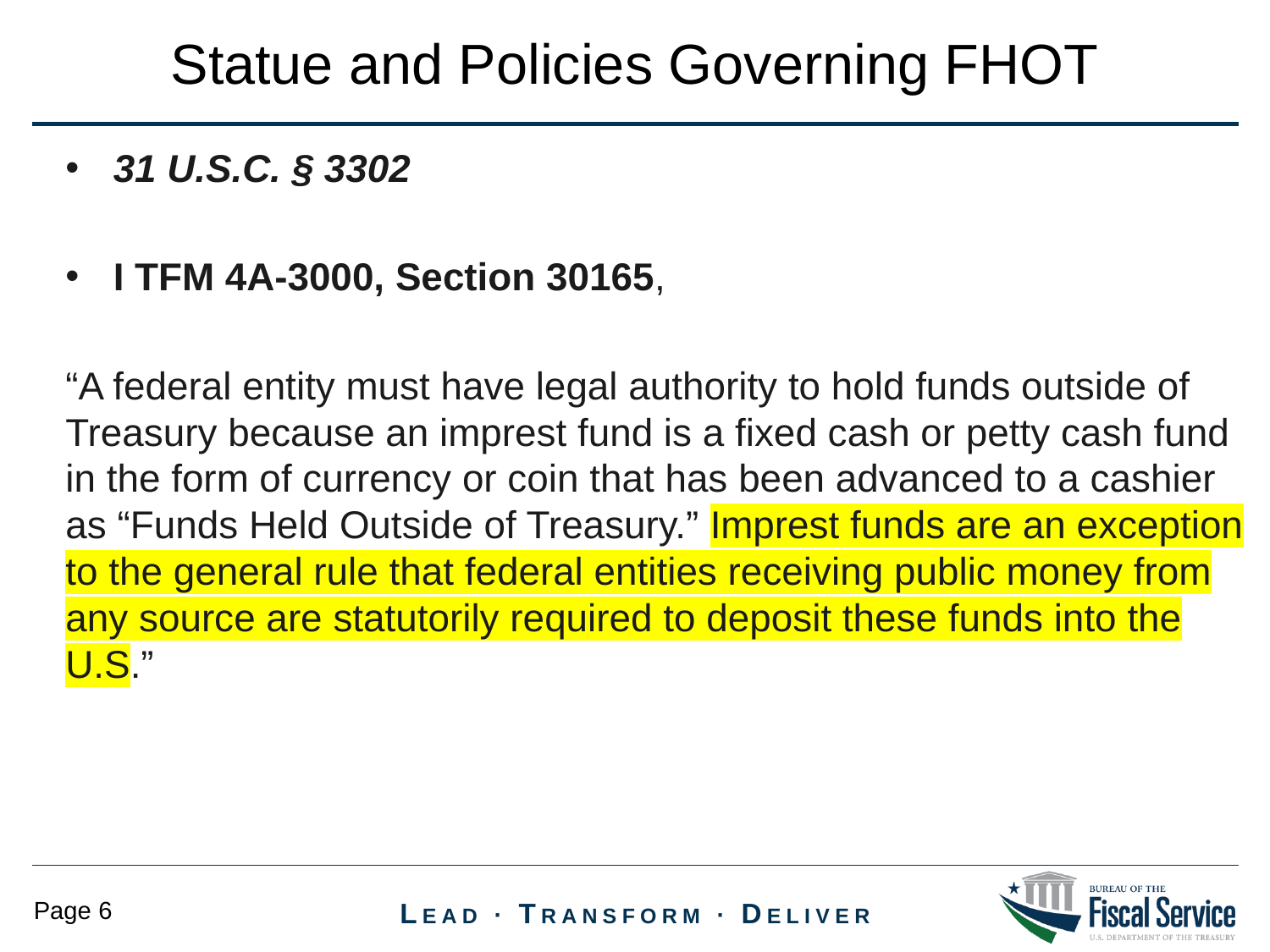

Statue and Policies Governing FHOT
31 U.S.C. § 3302

I TFM 4A-3000, Section 30165,

“A federal entity must have legal authority to hold funds outside of Treasury because an imprest fund is a fixed cash or petty cash fund in the form of currency or coin that has been advanced to a cashier as “Funds Held Outside of Treasury.” Imprest funds are an exception to the general rule that federal entities receiving public money from any source are statutorily required to deposit these funds into the U.S.”